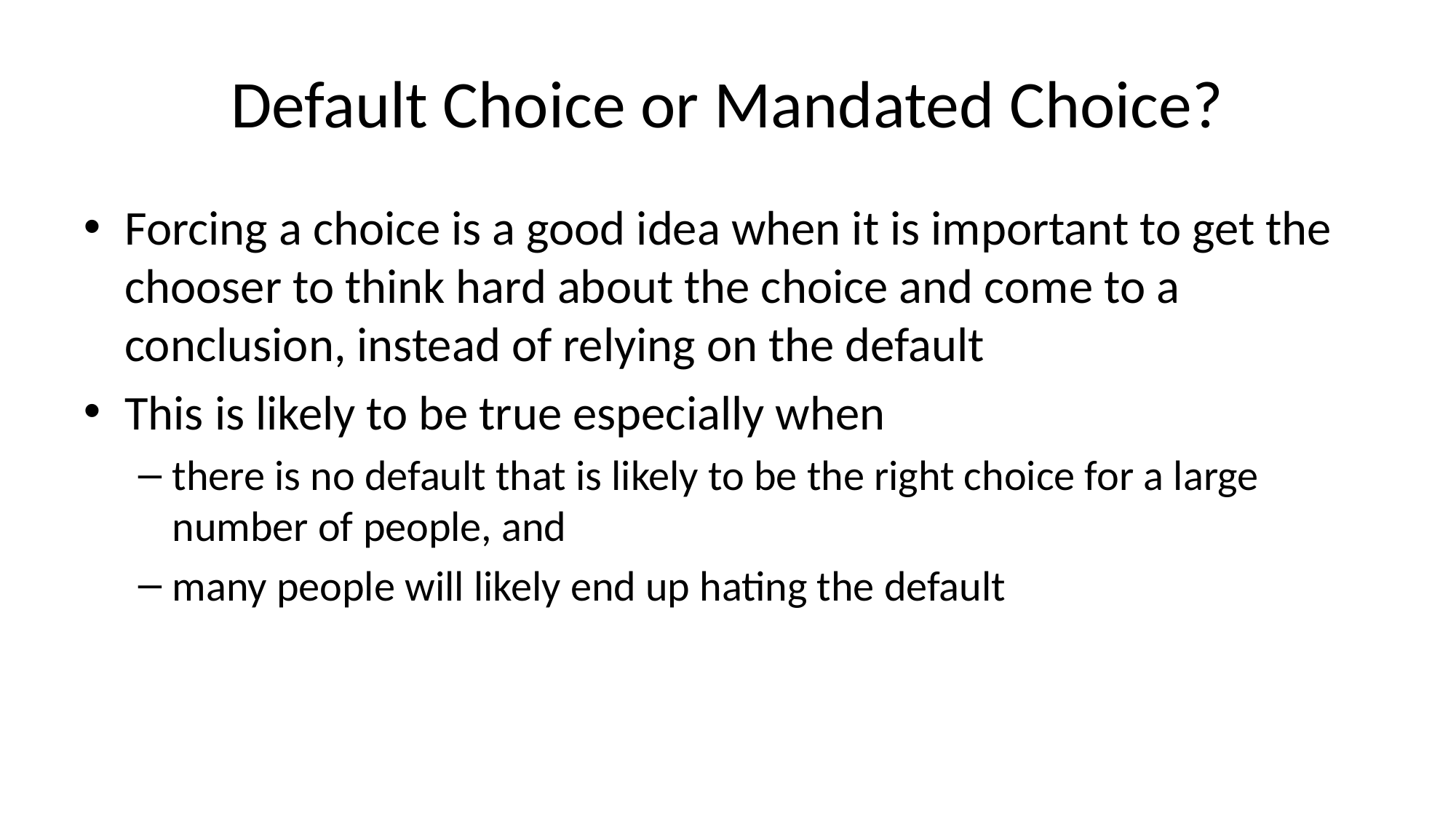

# Default Choice or Mandated Choice?
Forcing a choice is a good idea when it is important to get the chooser to think hard about the choice and come to a conclusion, instead of relying on the default
This is likely to be true especially when
there is no default that is likely to be the right choice for a large number of people, and
many people will likely end up hating the default